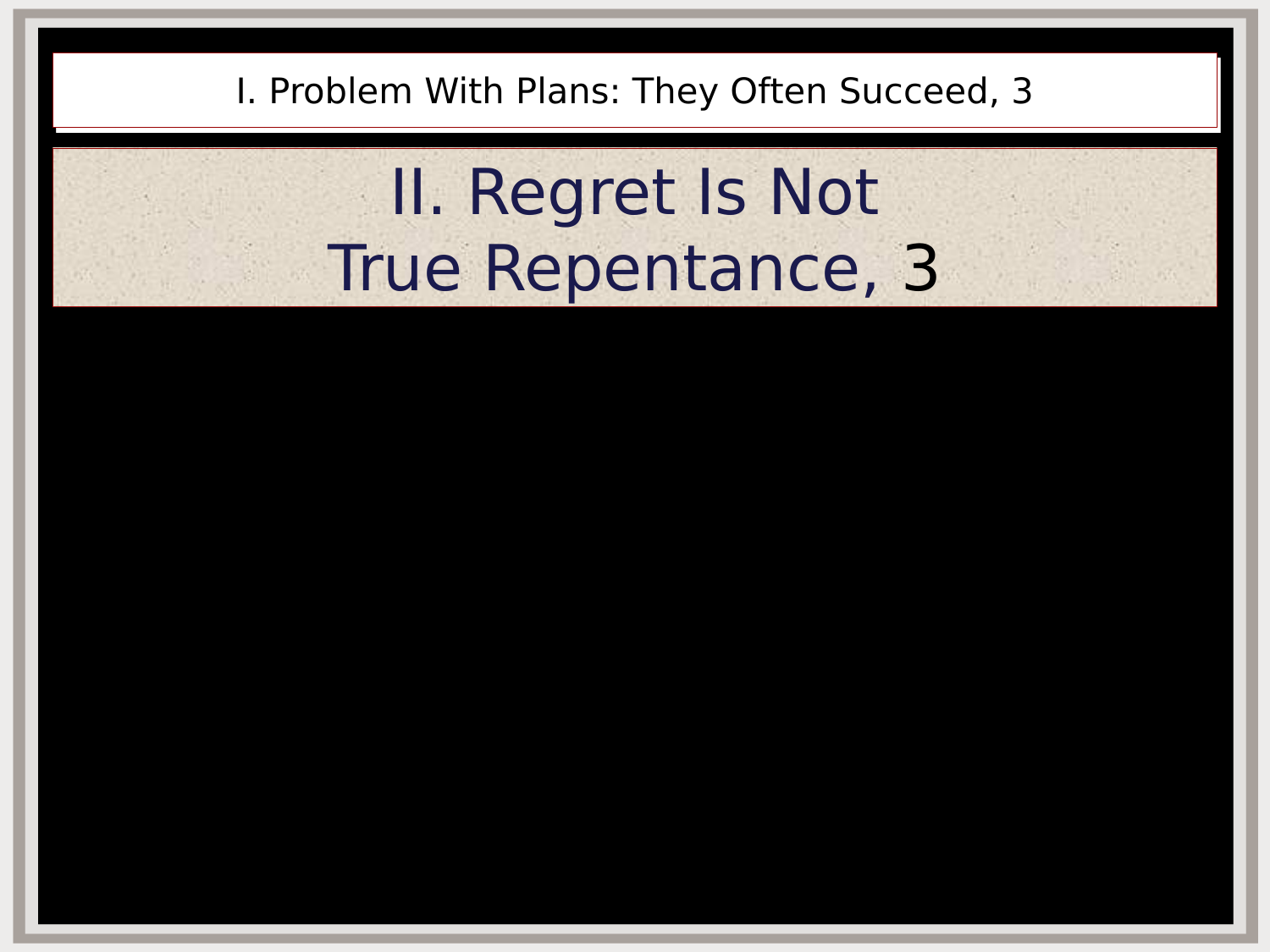

# I. Problem With Plans: They Often Succeed, 3
II. Regret Is Not
True Repentance, 3